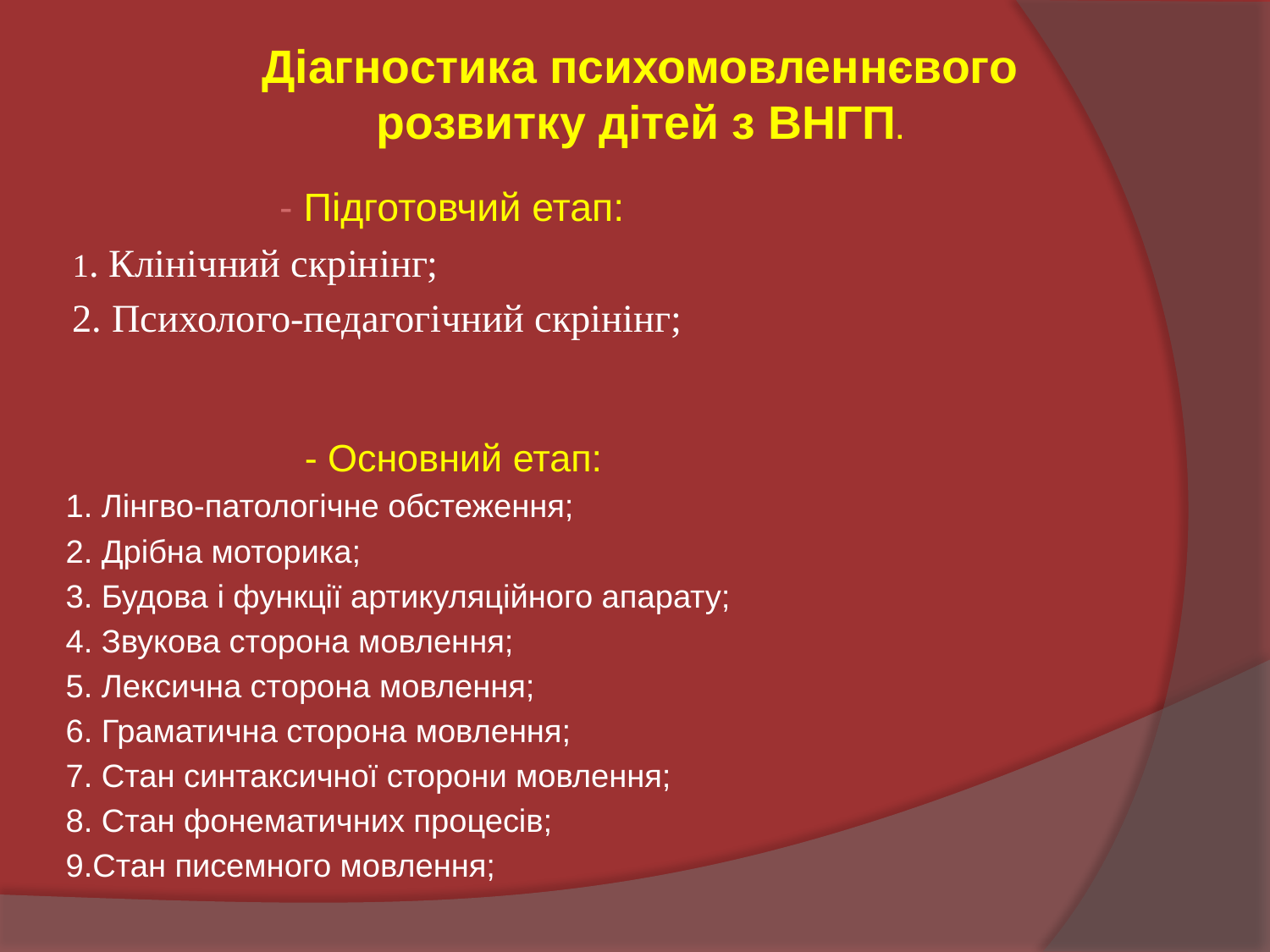

# Діагностика психомовленнєвого розвитку дітей з ВНГП.
- Підготовчий етап:
1. Клінічний скрінінг;
2. Психолого-педагогічний скрінінг;

                       - Основний етап:
1. Лінгво-патологічне обстеження;
2. Дрібна моторика;
3. Будова і функції артикуляційного апарату;
4. Звукова сторона мовлення;
5. Лексична сторона мовлення;
6. Граматична сторона мовлення;
7. Стан синтаксичної сторони мовлення;
8. Стан фонематичних процесів;
9.Стан писемного мовлення;